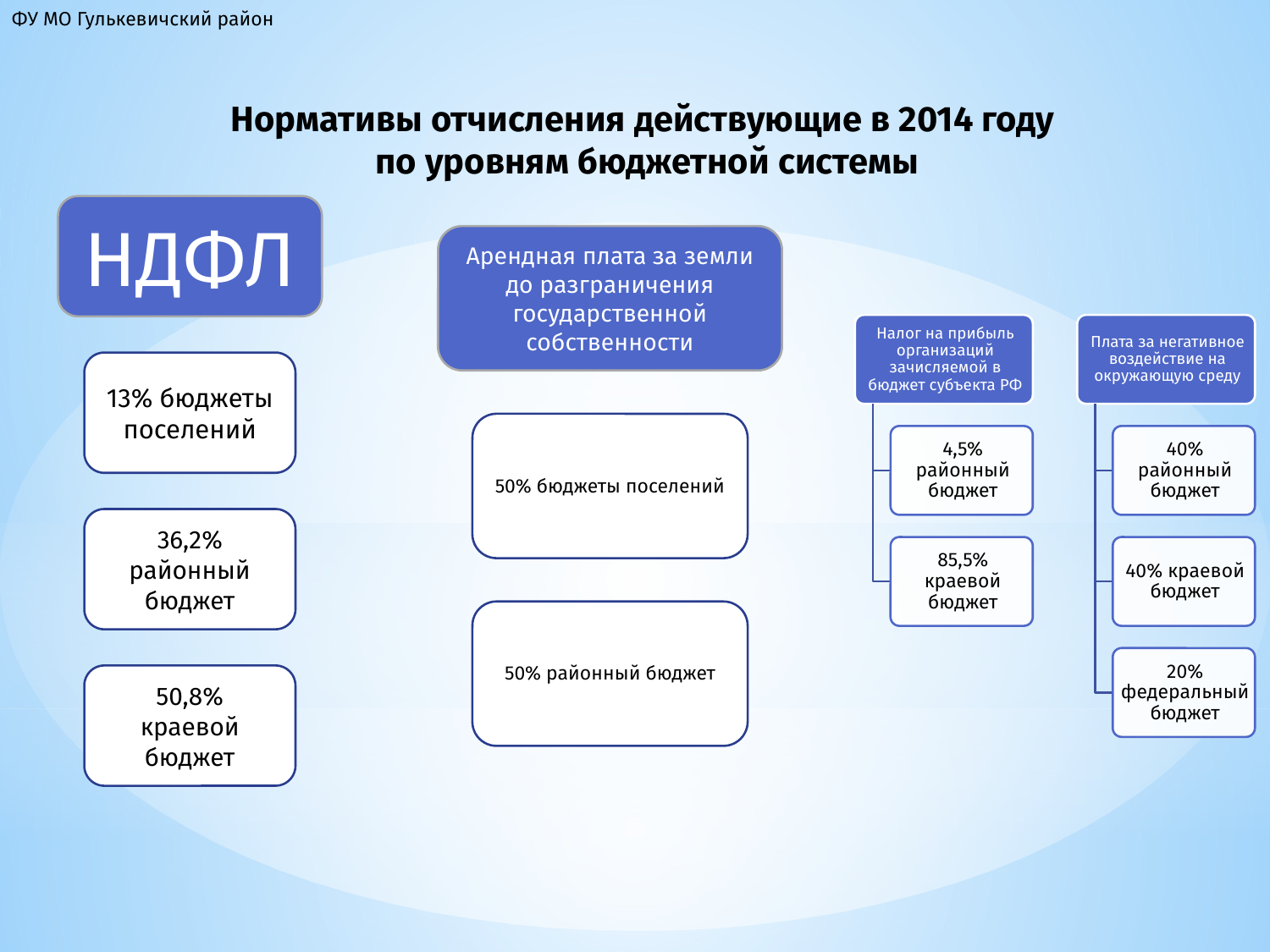

ФУ МО Гулькевичский район
# Нормативы отчисления действующие в 2014 году по уровням бюджетной системы
НДФЛ
13% бюджеты поселений
50,8% краевой бюджет
50% бюджеты поселений
50% районный бюджет
36,2% районный бюджет
Арендная плата за земли до разграничения государственной собственности
50% бюджеты поселений
50% районный бюджет
50% бюджеты поселений
50% районный бюджет
Налог на прибыль организаций зачисляемой в бюджет субъекта РФ
4,5% районный бюджет
85,5% краевой бюджет
Плата за негативное воздействие на окружающую среду
40% районный бюджет
40% краевой бюджет
20% федеральный бюджет